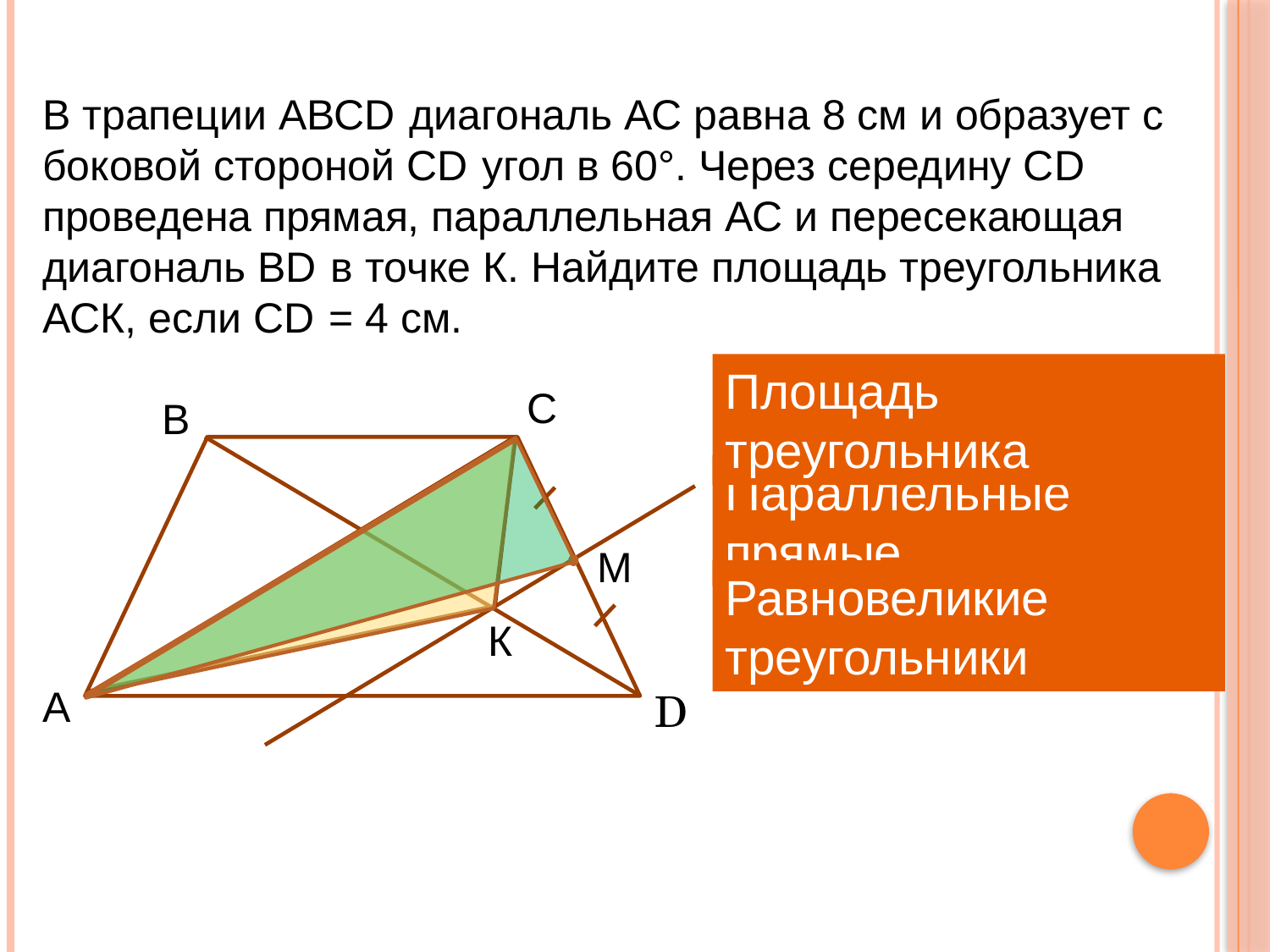

Задача №1
В трапеции АВСD диагональ АС равна 8 см и образует с боковой стороной СD угол в 60°. Через середину СD проведена прямая, параллельная АС и пересекающая диагональ ВD в точке К. Найдите площадь треугольника АСК, если СD = 4 см.
Площадь треугольника
С
В

А
D

Параллельные прямые
М

Равновеликие треугольники
К